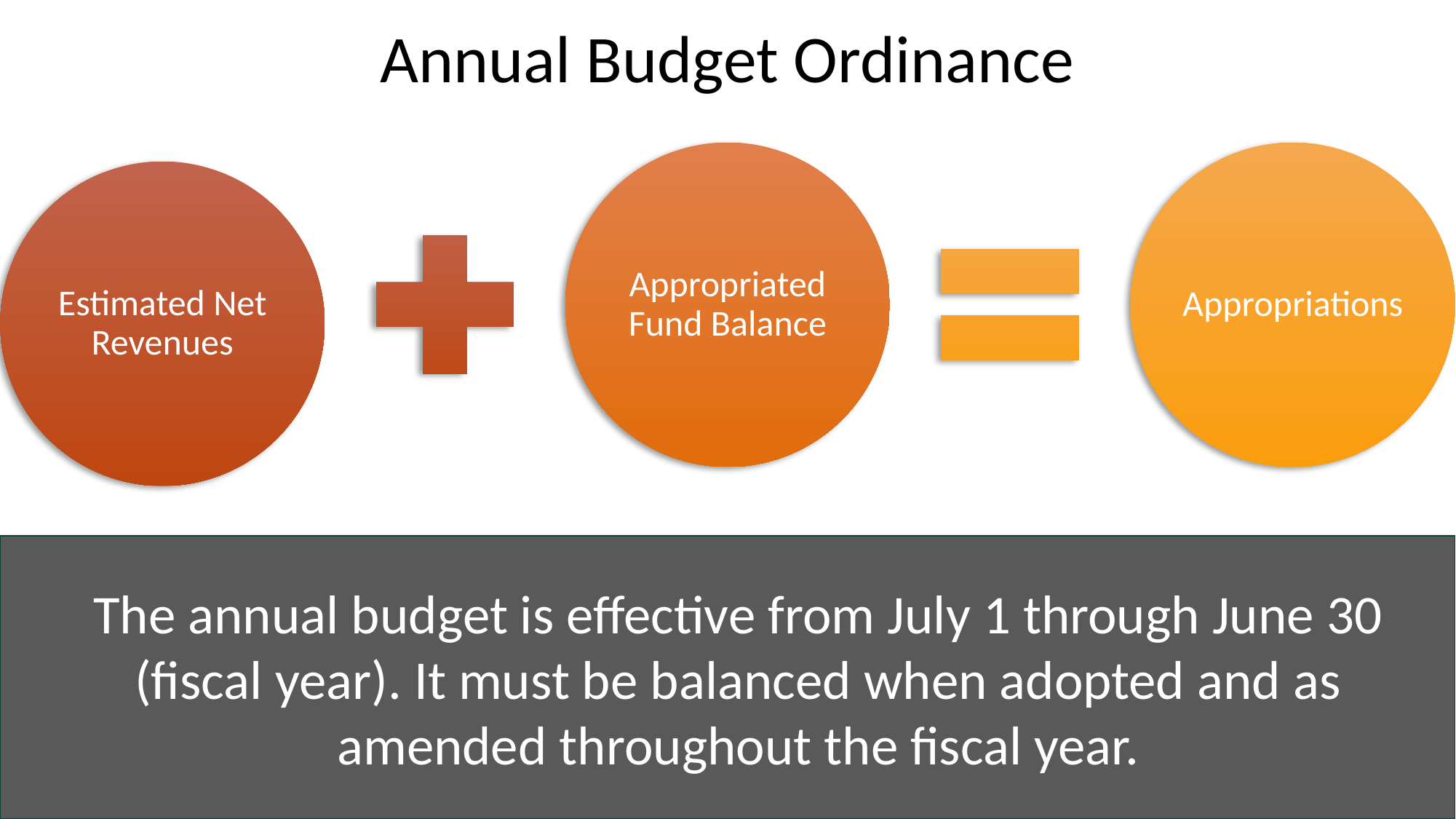

Estimated Net Revenues

Appropriated Fund Balance

Appropriations
# Annual Budget Ordinance
The annual budget is effective from July 1 through June 30 (fiscal year). It must be balanced when adopted and as amended throughout the fiscal year.